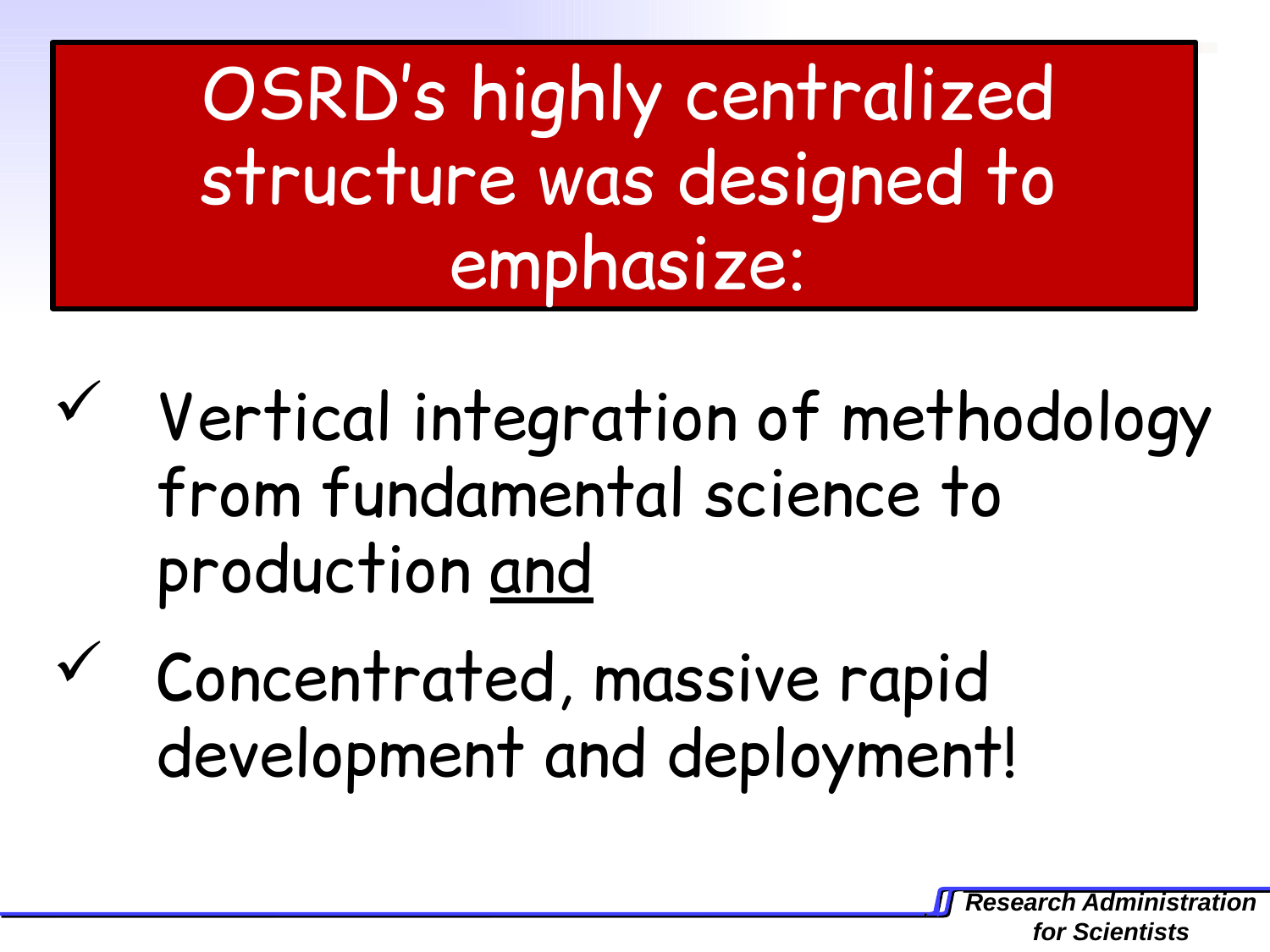

OSRD’s highly centralized structure was designed to emphasize:
Vertical integration of methodology from fundamental science to production and
Concentrated, massive rapid development and deployment!